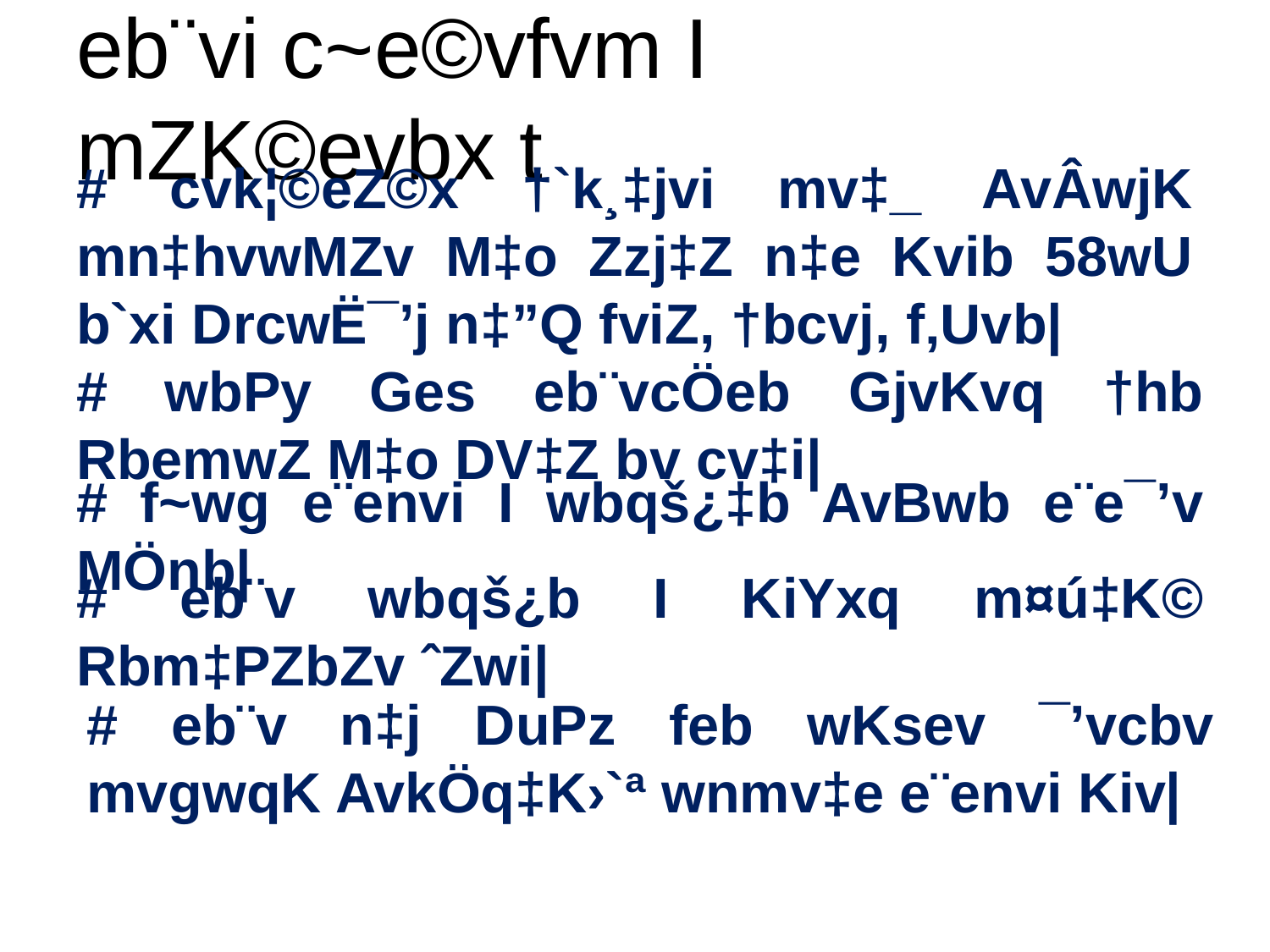

eb¨vi c~e©vfvm I mZK©evbx t
# cvk¦©eZ©x †`k¸‡jvi mv‡_ AvÂwjK mn‡hvwMZv M‡o Zzj‡Z n‡e Kvib 58wU b`xi DrcwË¯’j n‡”Q fviZ, †bcvj, f‚Uvb|
# wbPy Ges eb¨vcÖeb GjvKvq †hb RbemwZ M‡o DV‡Z bv cv‡i|
# f~wg e¨envi I wbqš¿‡b AvBwb e¨e¯’v MÖnb|
# eb¨v wbqš¿b I KiYxq m¤ú‡K© Rbm‡PZbZv ˆZwi|
# eb¨v n‡j DuPz feb wKsev ¯’vcbv mvgwqK AvkÖq‡K›`ª wnmv‡e e¨envi Kiv|